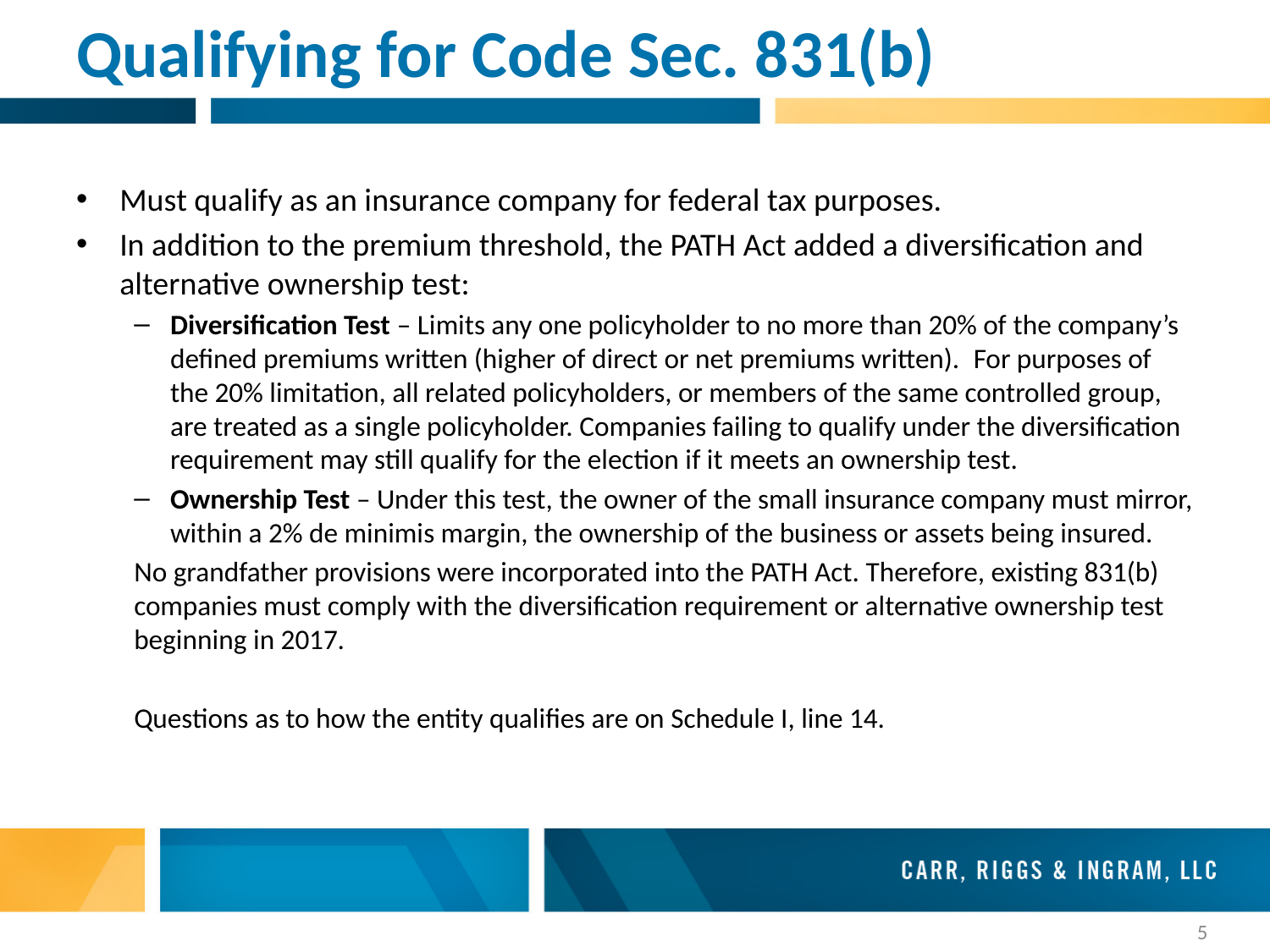

# Qualifying for Code Sec. 831(b)
Must qualify as an insurance company for federal tax purposes.
In addition to the premium threshold, the PATH Act added a diversification and alternative ownership test:
Diversification Test – Limits any one policyholder to no more than 20% of the company’s defined premiums written (higher of direct or net premiums written).  For purposes of the 20% limitation, all related policyholders, or members of the same controlled group, are treated as a single policyholder. Companies failing to qualify under the diversification requirement may still qualify for the election if it meets an ownership test.
Ownership Test – Under this test, the owner of the small insurance company must mirror, within a 2% de minimis margin, the ownership of the business or assets being insured.
No grandfather provisions were incorporated into the PATH Act. Therefore, existing 831(b) companies must comply with the diversification requirement or alternative ownership test beginning in 2017.

Questions as to how the entity qualifies are on Schedule I, line 14.